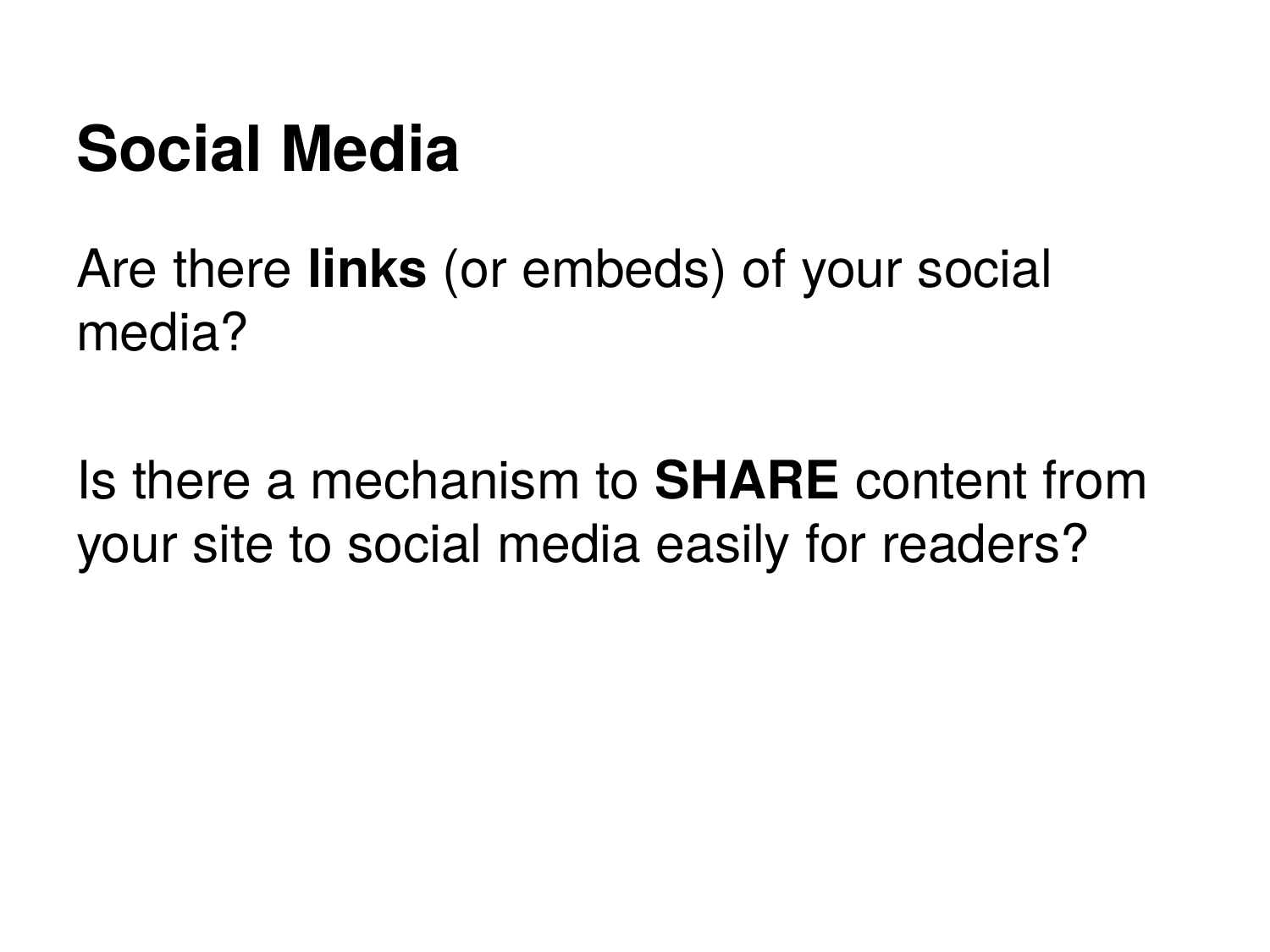

# Social Media
Are there links (or embeds) of your social media?

Is there a mechanism to SHARE content from your site to social media easily for readers?